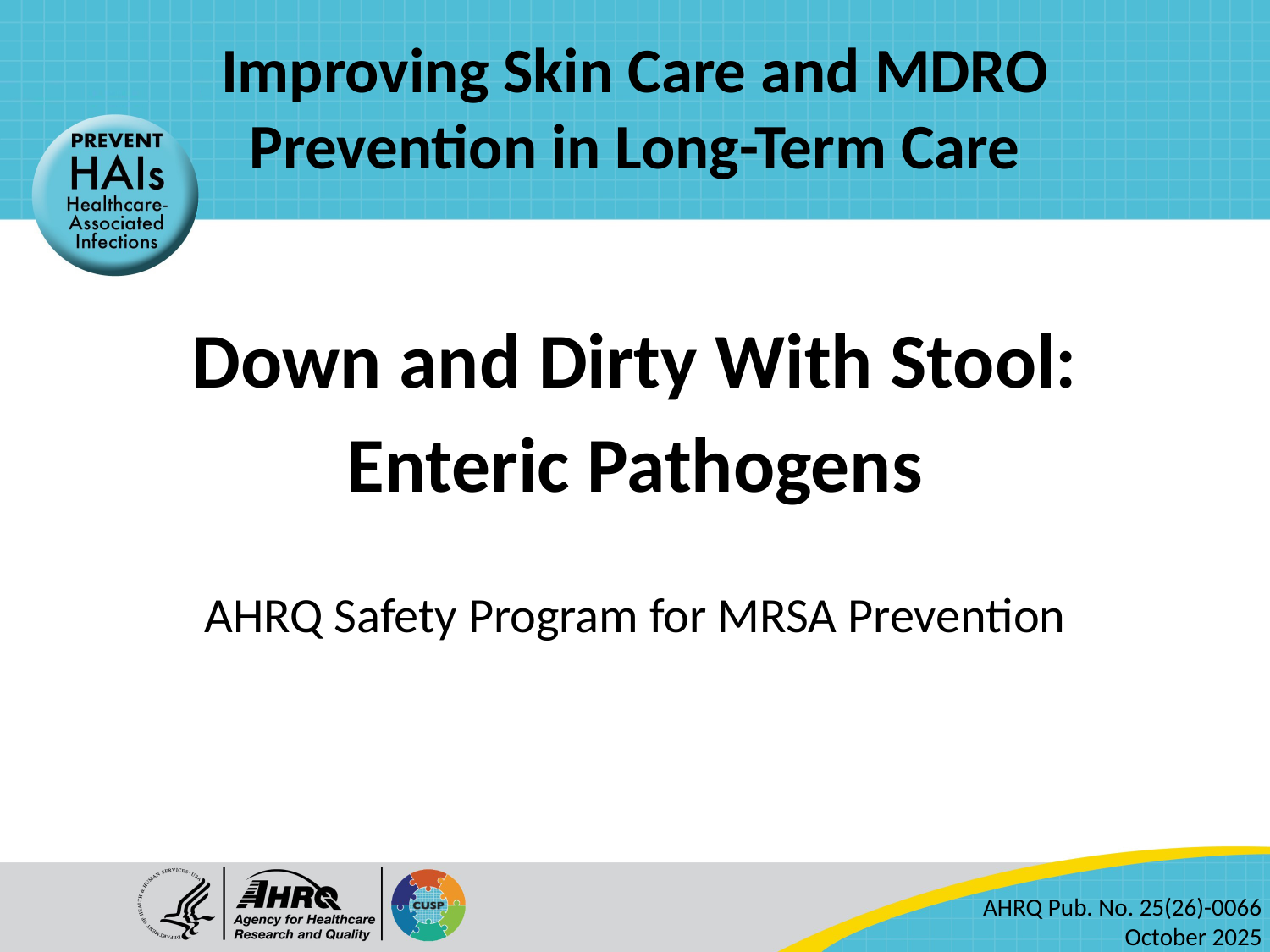

Down and Dirty With Stool:
Enteric Pathogens
AHRQ Safety Program for MRSA Prevention
AHRQ Pub. No. 25(26)-0066
October 2025